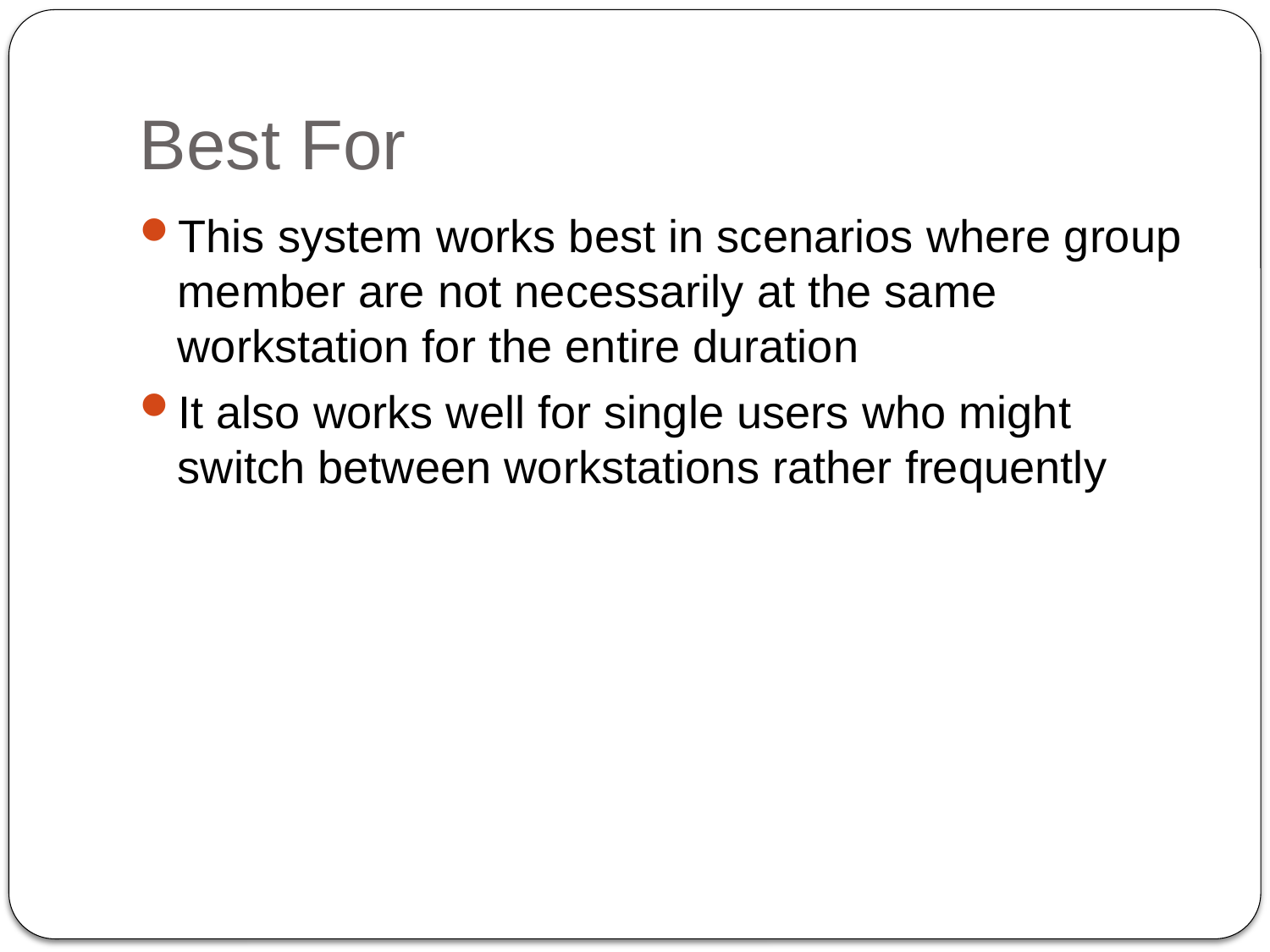

# Best For
This system works best in scenarios where group member are not necessarily at the same workstation for the entire duration
It also works well for single users who might switch between workstations rather frequently